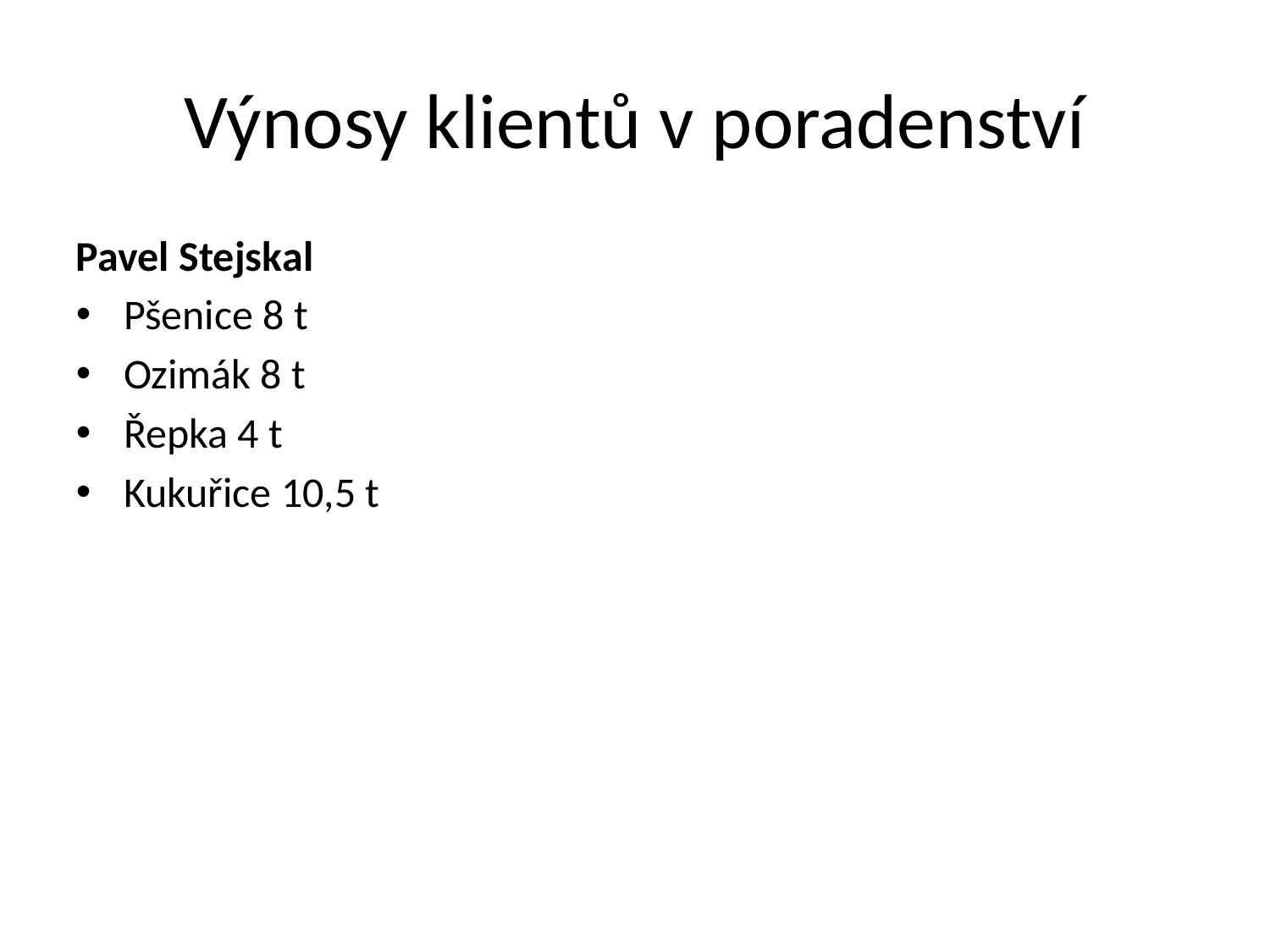

# Výnosy klientů v poradenství
Pavel Stejskal
Pšenice 8 t
Ozimák 8 t
Řepka 4 t
Kukuřice 10,5 t